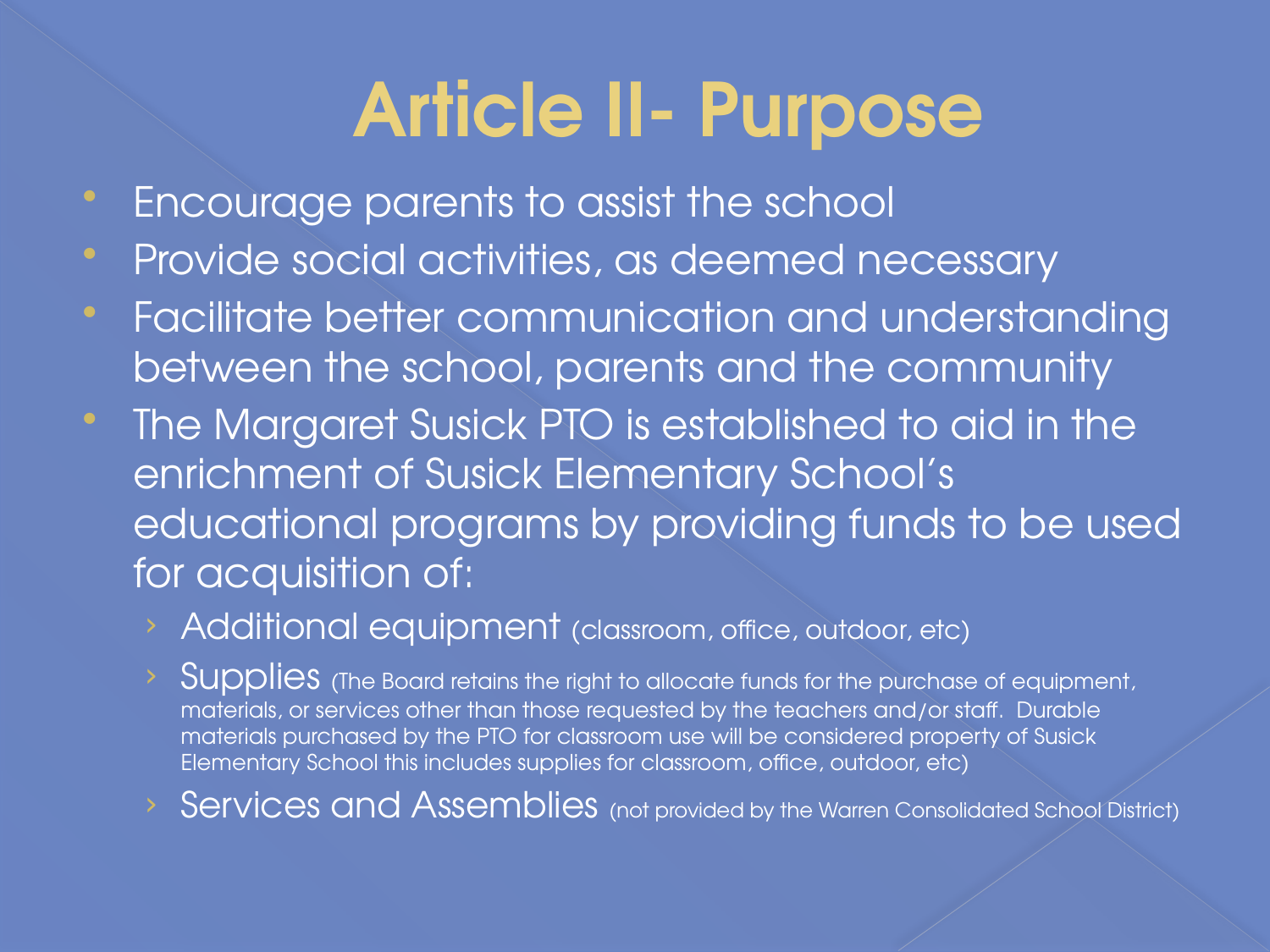

# Article II- Purpose
Encourage parents to assist the school
Provide social activities, as deemed necessary
Facilitate better communication and understanding between the school, parents and the community
The Margaret Susick PTO is established to aid in the enrichment of Susick Elementary School’s educational programs by providing funds to be used for acquisition of:
Additional equipment (classroom, office, outdoor, etc)
Supplies (The Board retains the right to allocate funds for the purchase of equipment, materials, or services other than those requested by the teachers and/or staff.  Durable materials purchased by the PTO for classroom use will be considered property of Susick Elementary School this includes supplies for classroom, office, outdoor, etc)
Services and Assemblies (not provided by the Warren Consolidated School District)